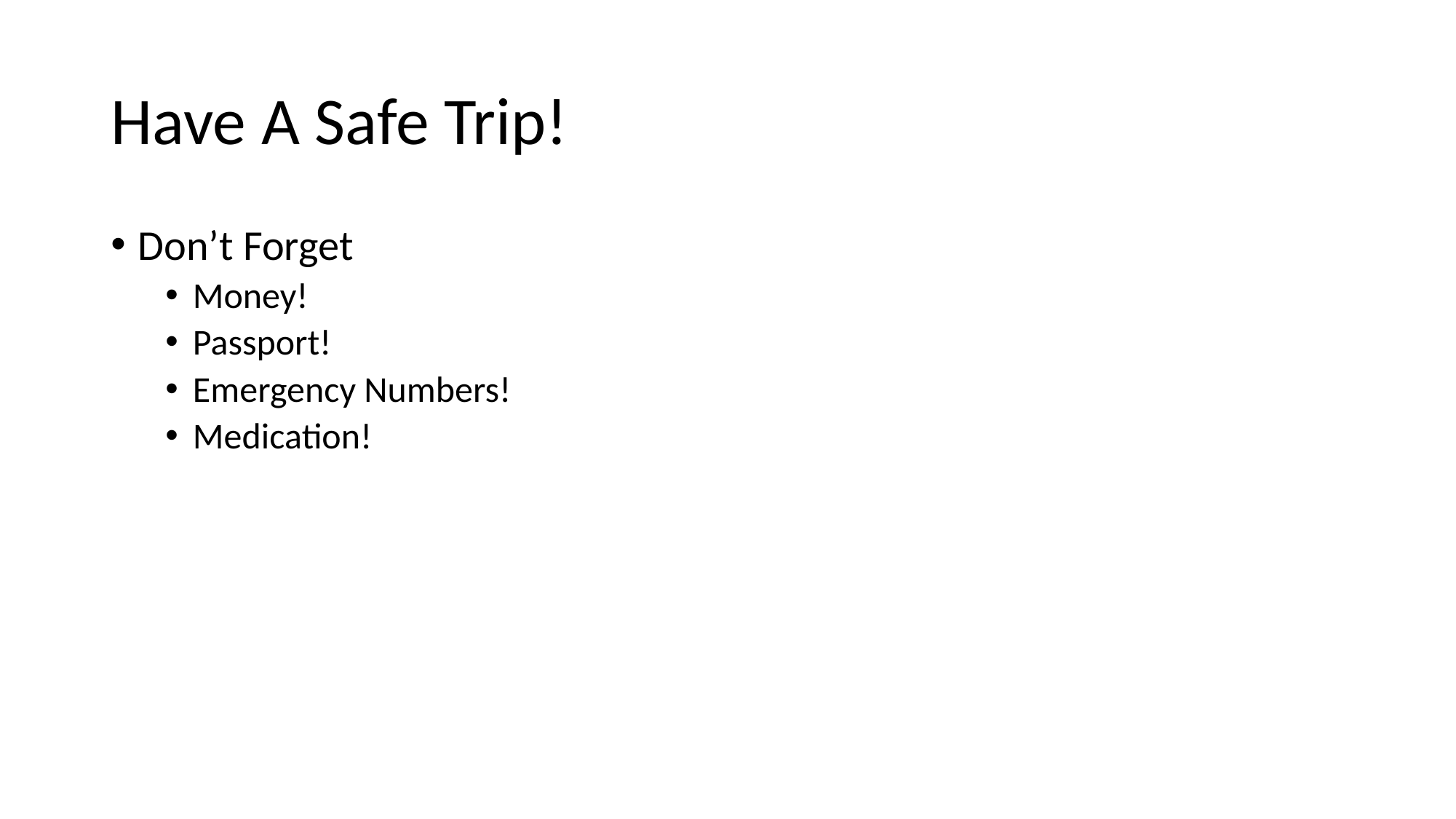

# Have A Safe Trip!
Don’t Forget
Money!
Passport!
Emergency Numbers!
Medication!